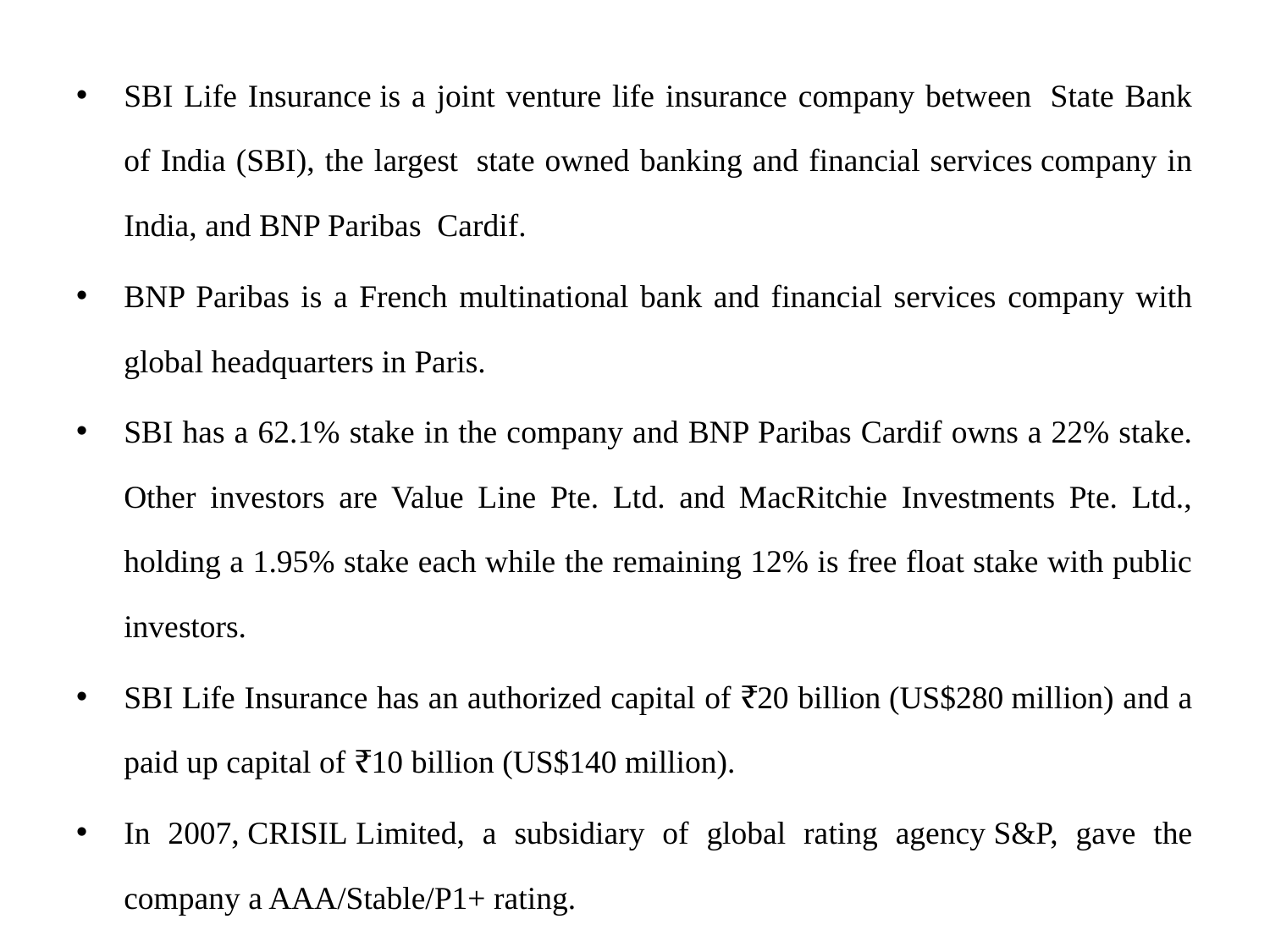

#
SBI Life Insurance is a joint venture life insurance company between  State Bank of India (SBI), the largest  state owned banking and financial services company in India, and BNP Paribas  Cardif.
BNP Paribas is a French multinational bank and financial services company with global headquarters in Paris.
SBI has a 62.1% stake in the company and BNP Paribas Cardif owns a 22% stake. Other investors are Value Line Pte. Ltd. and MacRitchie Investments Pte. Ltd., holding a 1.95% stake each while the remaining 12% is free float stake with public investors.
SBI Life Insurance has an authorized capital of ₹20 billion (US$280 million) and a paid up capital of ₹10 billion (US$140 million).
In 2007, CRISIL Limited, a subsidiary of global rating agency S&P, gave the company a AAA/Stable/P1+ rating.